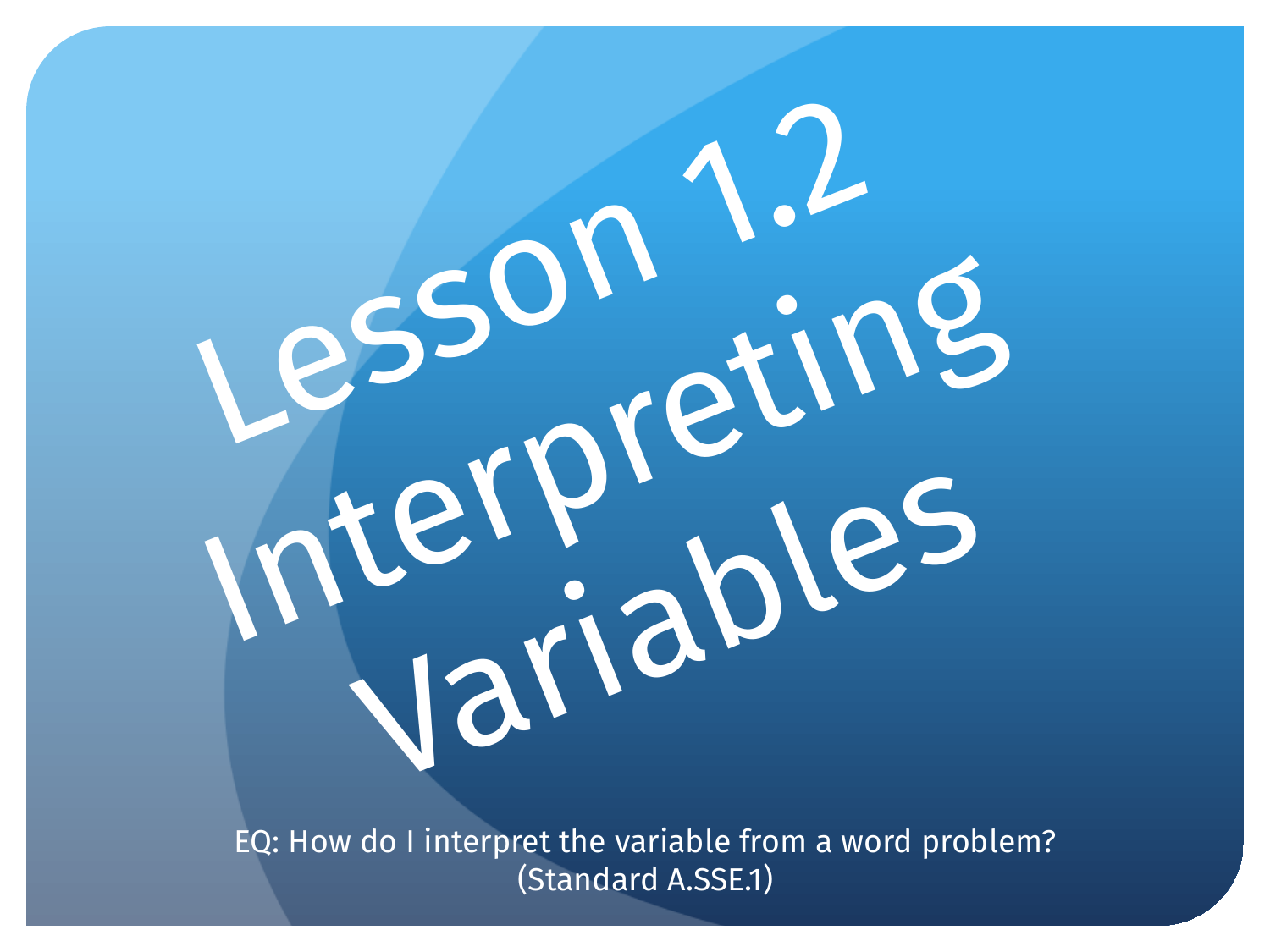

# Lesson 1.2 Interpreting Variables
EQ: How do I interpret the variable from a word problem? (Standard A.SSE.1)